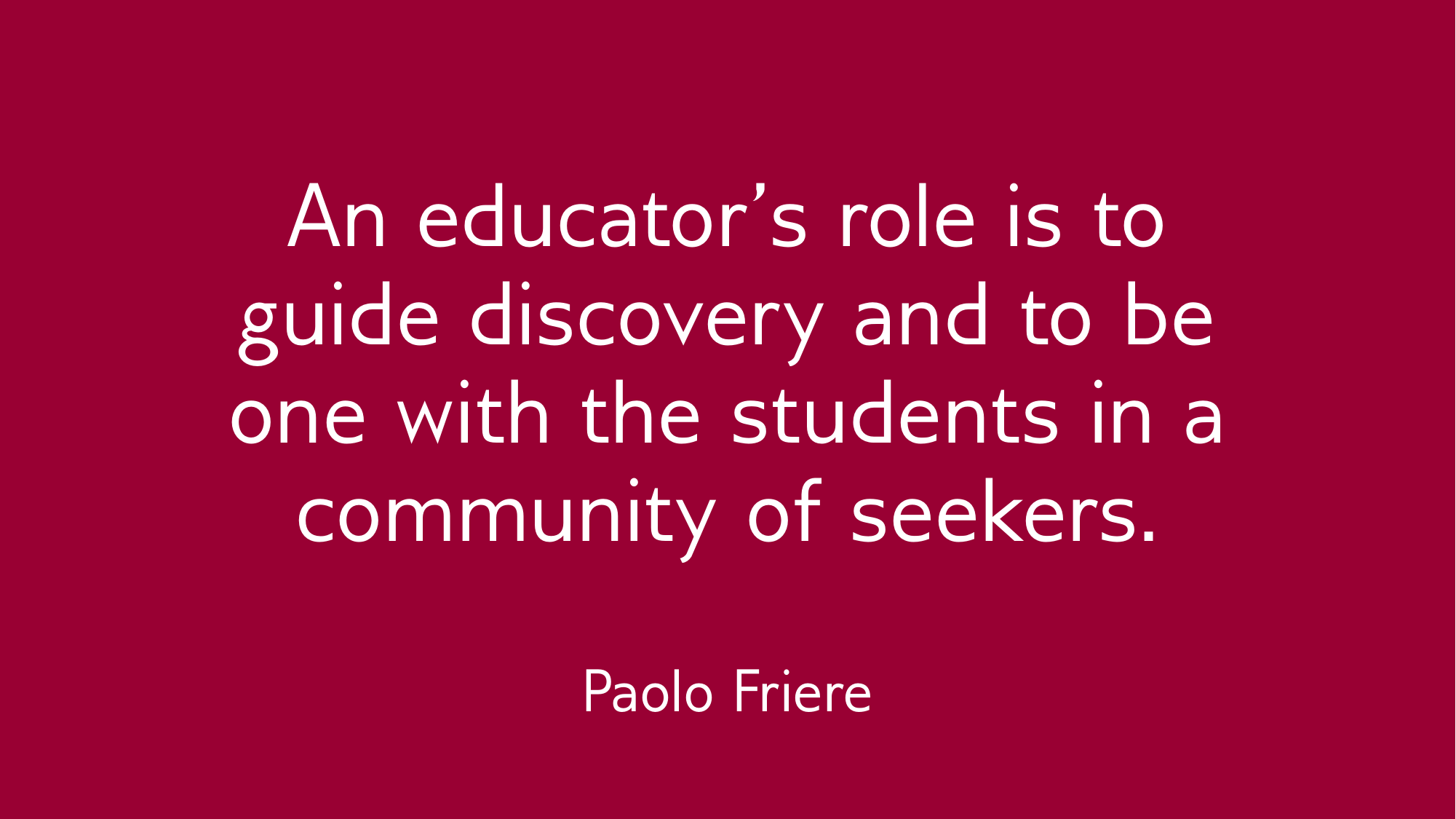

# An educator’s role is to guide discovery and to be one with the students in a community of seekers. Paolo Friere